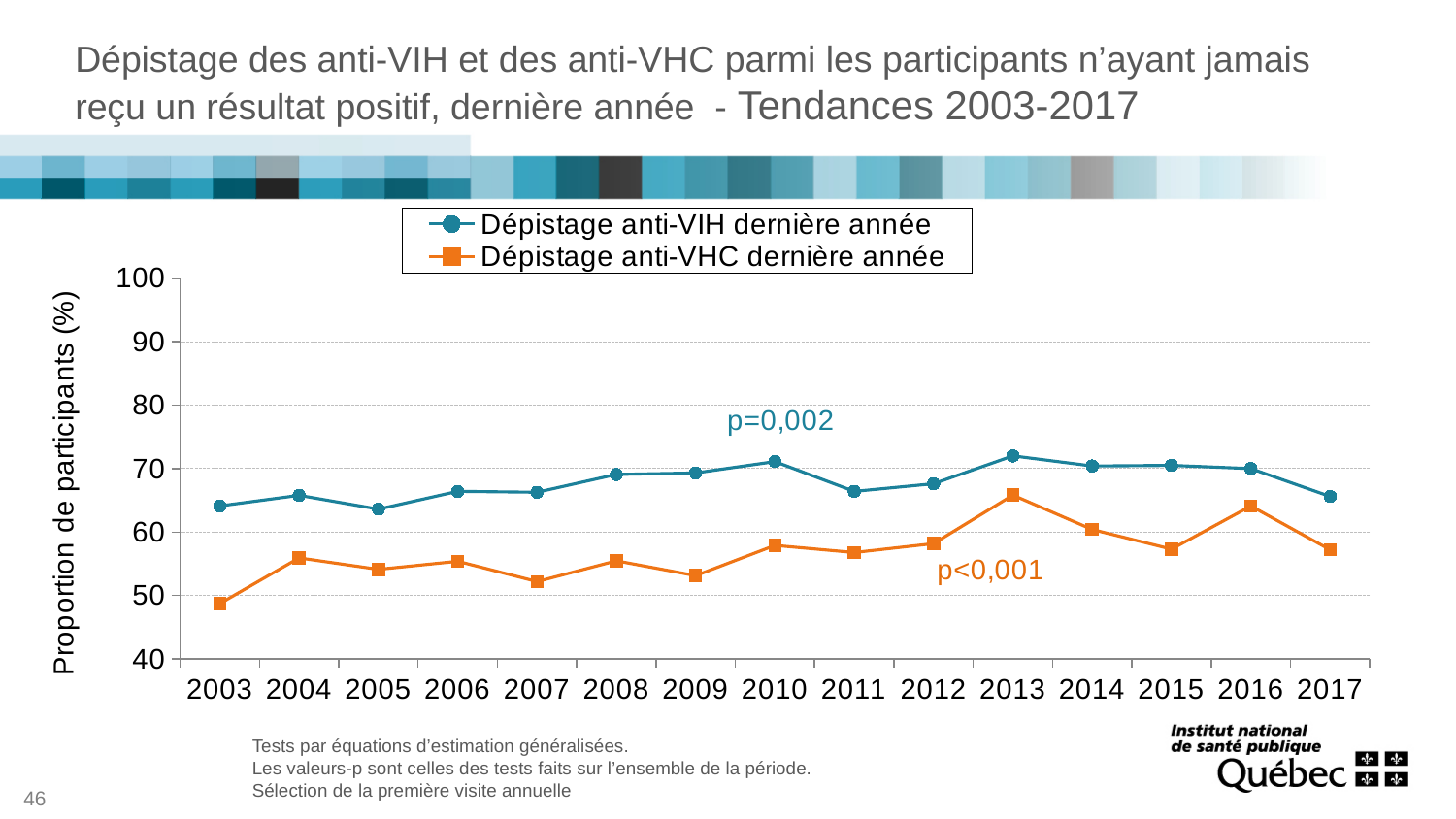

# Dépistage des anti-VIH et des anti-VHC parmi les participants n’ayant jamais reçu un résultat positif, dernière année  - Tendances 2003-2017

### Chart

| Category | Dépistage anti-VIH dernière année | Dépistage anti-VHC dernière année |
|---|---|---|
| 2003 | 64.11 | 48.720000000000006 |
| 2004 | 65.78 | 55.92 |
| 2005 | 63.6 | 54.11 |
| 2006 | 66.41000000000001 | 55.379999999999995 |
| 2007 | 66.27 | 52.190000000000005 |
| 2008 | 69.07 | 55.46 |
| 2009 | 69.31 | 53.13 |
| 2010 | 71.1 | 57.89 |
| 2011 | 66.4 | 56.77 |
| 2012 | 67.61 | 58.17 |
| 2013 | 72.0 | 65.81 |
| 2014 | 70.4 | 60.4 |
| 2015 | 70.5 | 57.3 |
| 2016 | 70.0 | 64.1 |
| 2017 | 65.6 | 57.2 |
Tests par équations d’estimation généralisées.
Les valeurs-p sont celles des tests faits sur l’ensemble de la période.
Sélection de la première visite annuelle
46